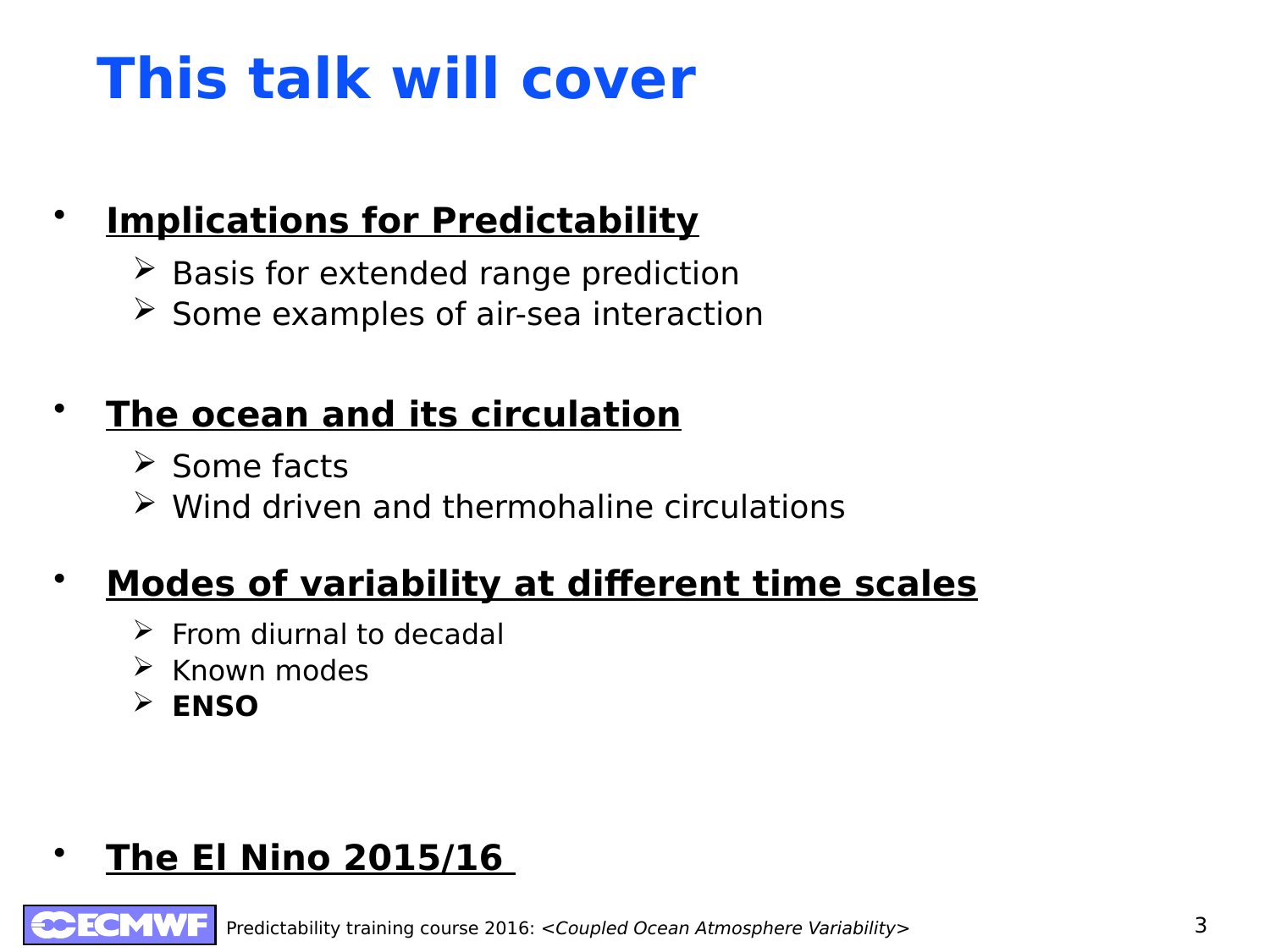

This talk will cover
Implications for Predictability
Basis for extended range prediction
Some examples of air-sea interaction

The ocean and its circulation
Some facts
Wind driven and thermohaline circulations

Modes of variability at different time scales
From diurnal to decadal
Known modes
ENSO

The El Nino 2015/16